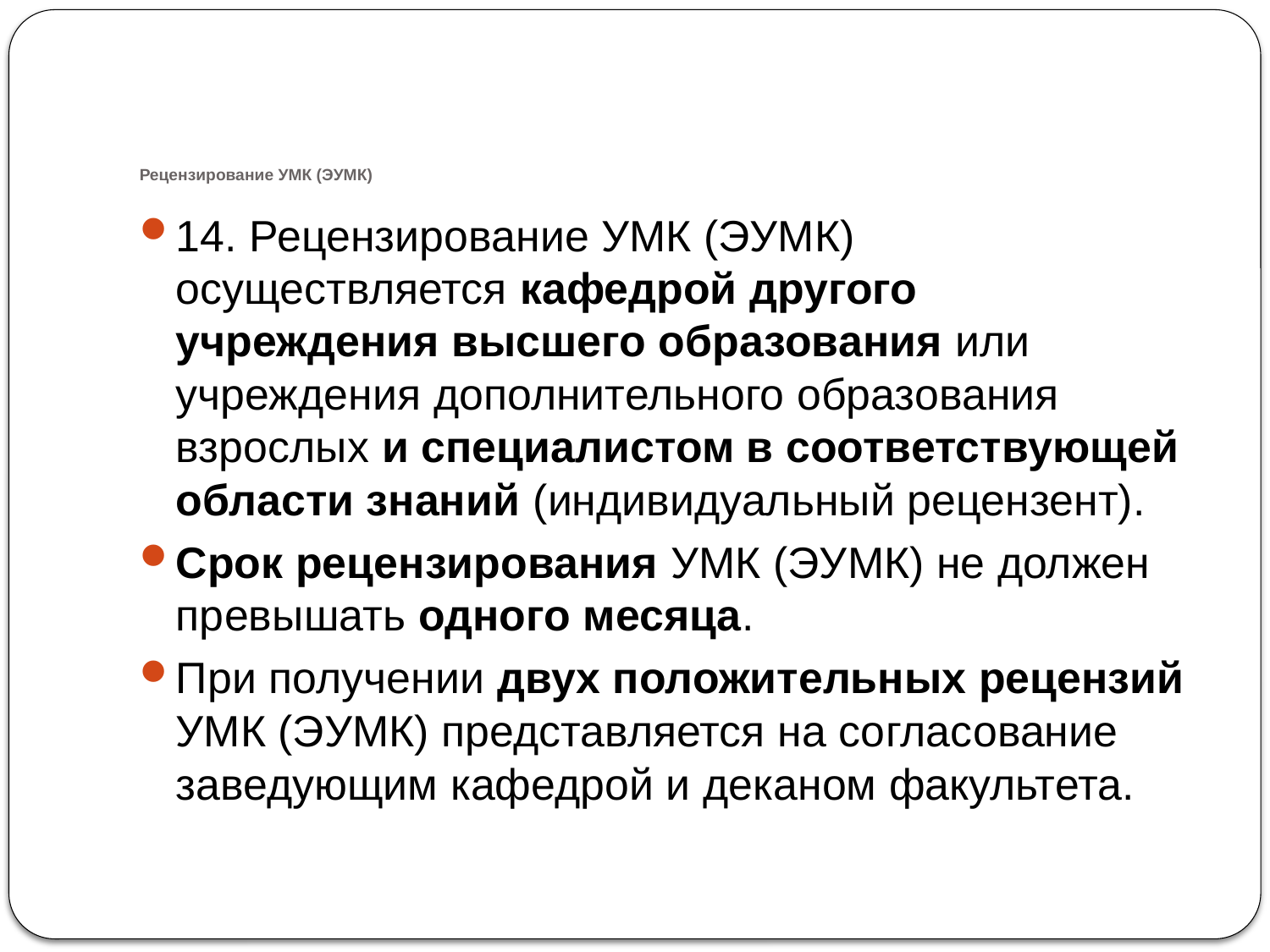

# Рецензирование УМК (ЭУМК)
14. Рецензирование УМК (ЭУМК) осуществляется кафедрой другого учреждения высшего образования или учреждения дополнительного образования взрослых и специалистом в соответствующей области знаний (индивидуальный рецензент).
Срок рецензирования УМК (ЭУМК) не должен превышать одного месяца.
При получении двух положительных рецензий УМК (ЭУМК) представляется на согласование заведующим кафедрой и деканом факультета.